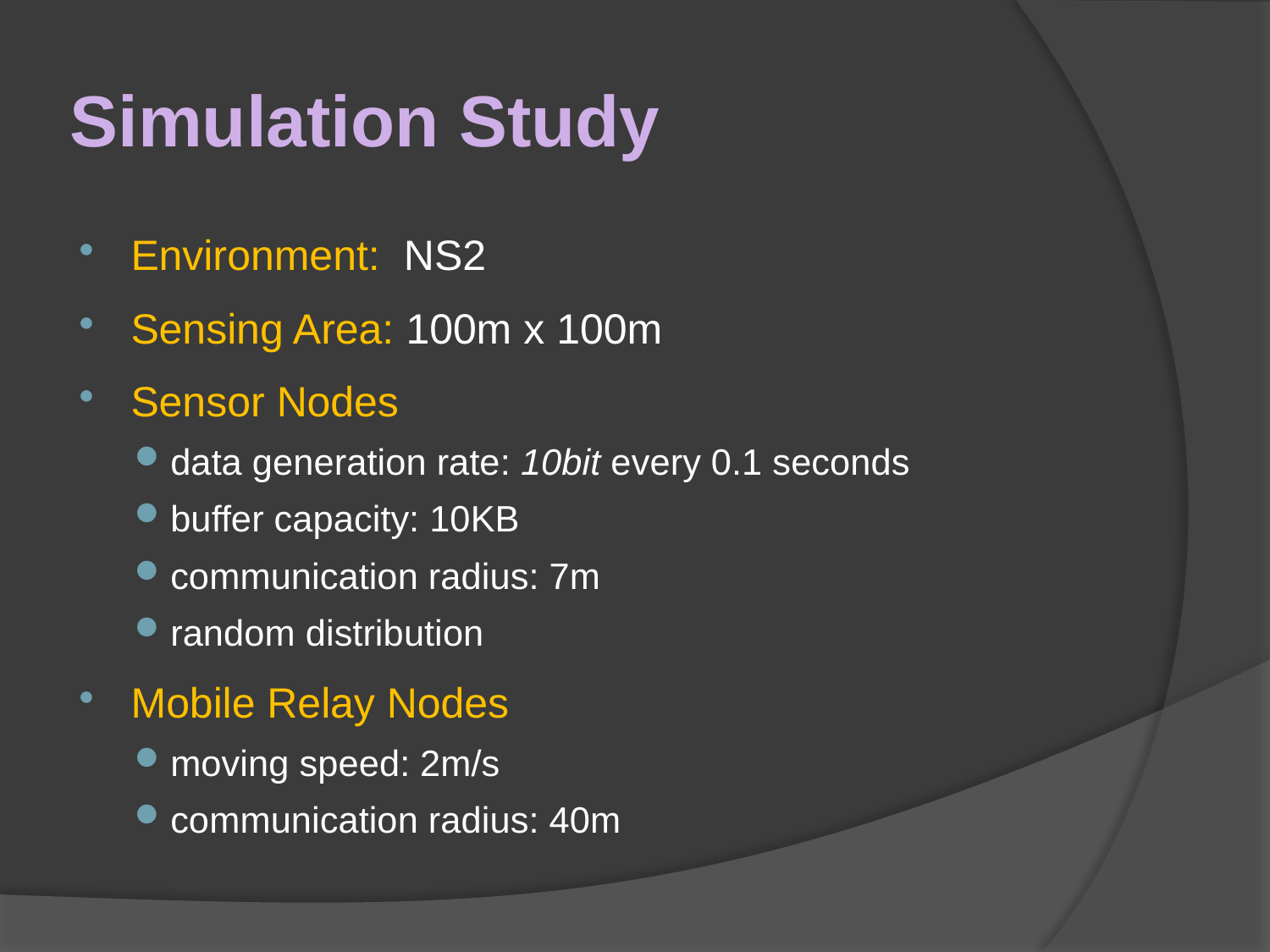

# Simulation Study
Environment:  NS2
Sensing Area: 100m х 100m
Sensor Nodes
data generation rate: 10bit every 0.1 seconds
buffer capacity: 10KB
communication radius: 7m
random distribution
Mobile Relay Nodes
moving speed: 2m/s
communication radius: 40m